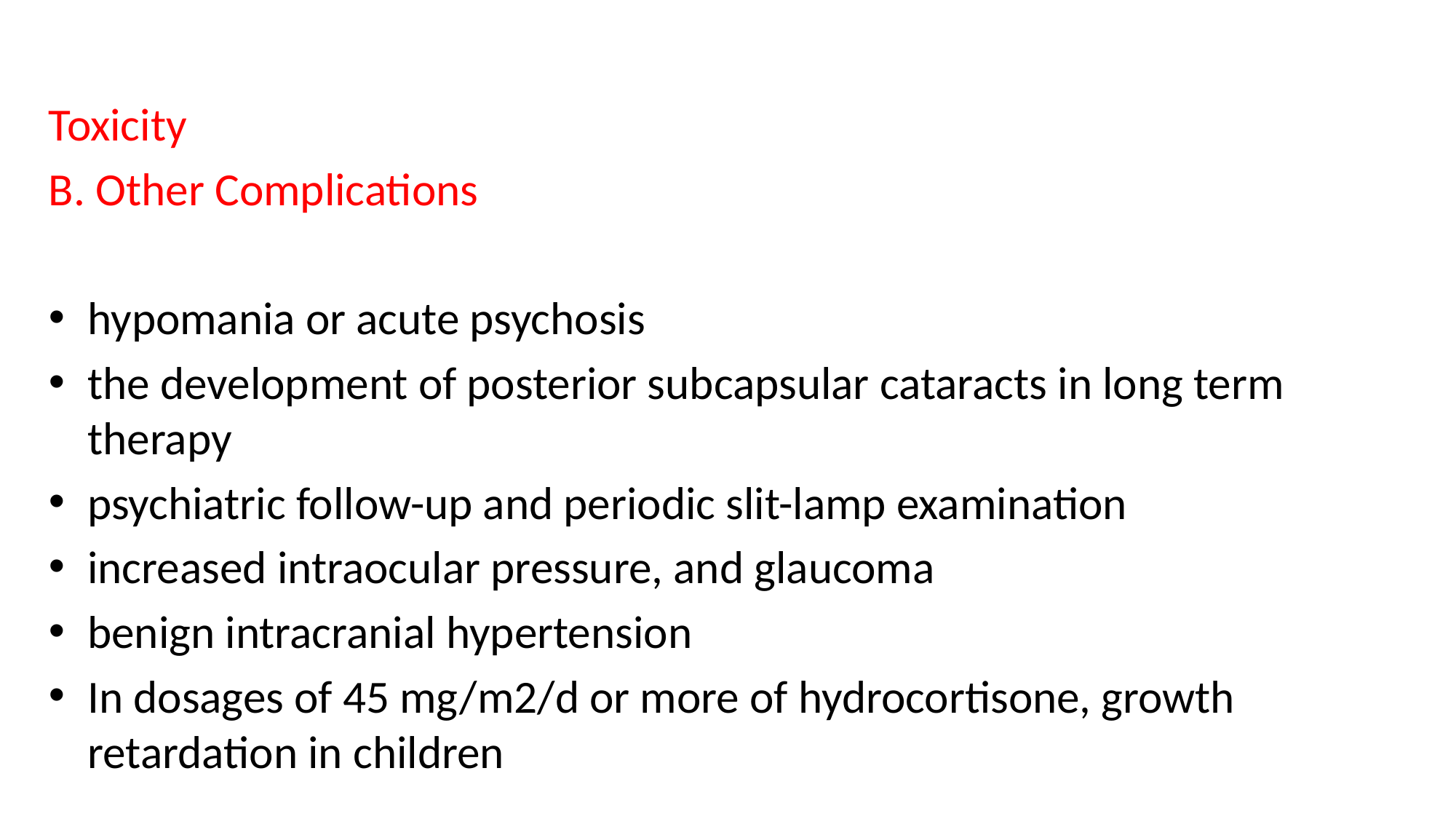

Toxicity
B. Other Complications

hypomania or acute psychosis
the development of posterior subcapsular cataracts in long term therapy
psychiatric follow-up and periodic slit-lamp examination
increased intraocular pressure, and glaucoma
benign intracranial hypertension
In dosages of 45 mg/m2/d or more of hydrocortisone, growth retardation in children